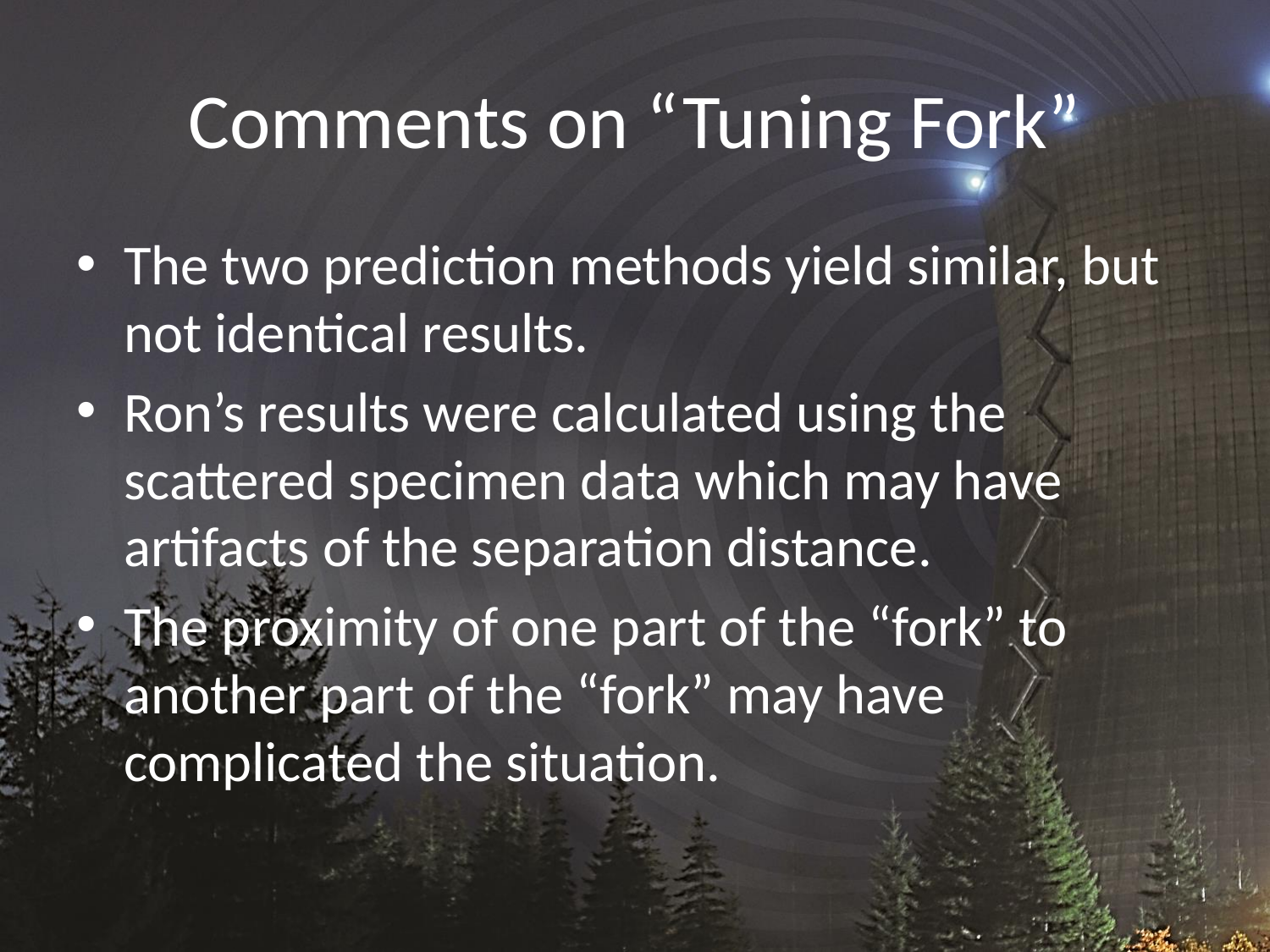

# Comments on “Tuning Fork”
The two prediction methods yield similar, but not identical results.
Ron’s results were calculated using the scattered specimen data which may have artifacts of the separation distance.
The proximity of one part of the “fork” to another part of the “fork” may have complicated the situation.